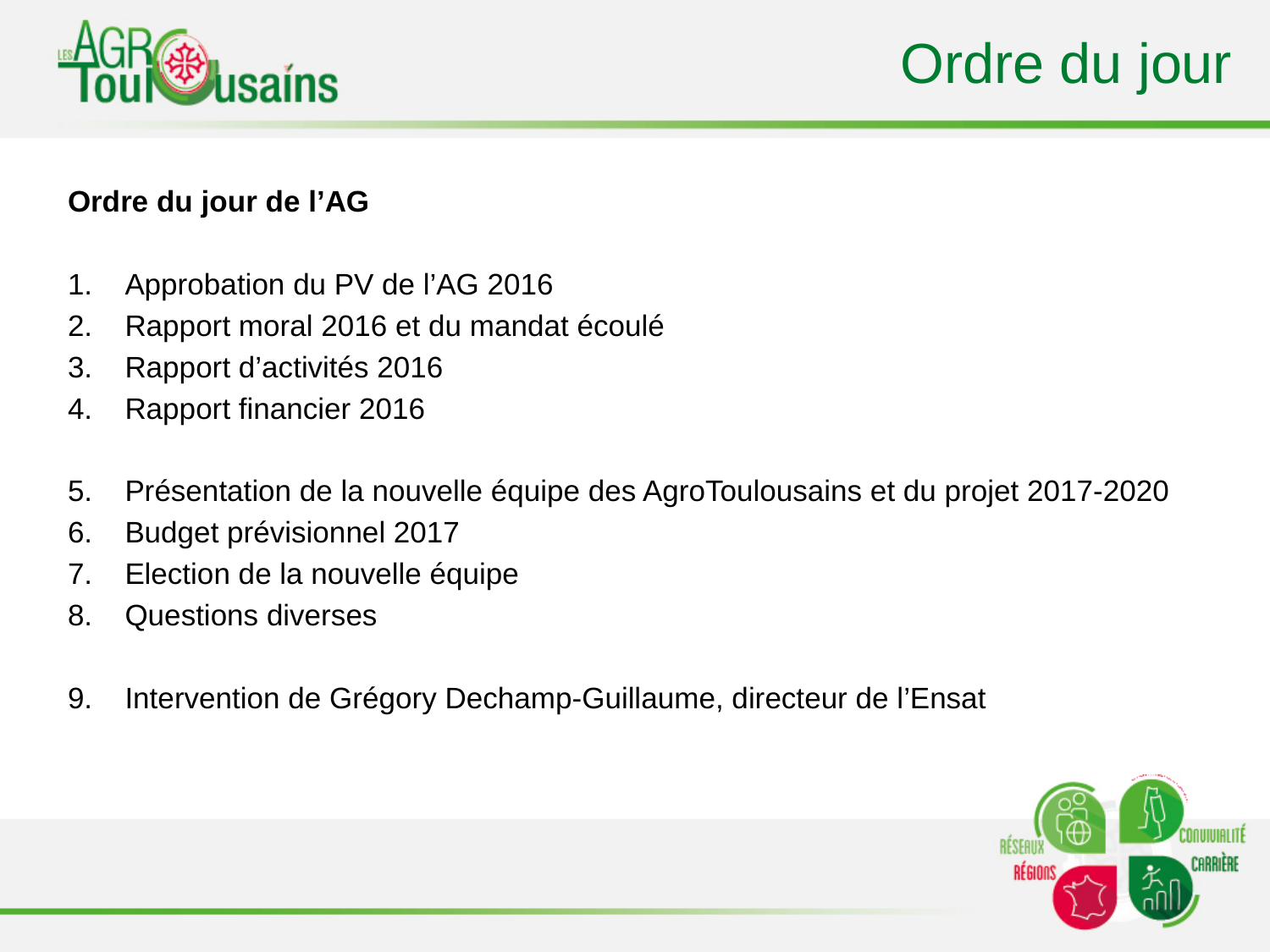

# Ordre du jour
Ordre du jour de l’AG

Approbation du PV de l’AG 2016
Rapport moral 2016 et du mandat écoulé
Rapport d’activités 2016
Rapport financier 2016

Présentation de la nouvelle équipe des AgroToulousains et du projet 2017-2020
Budget prévisionnel 2017
Election de la nouvelle équipe
Questions diverses

Intervention de Grégory Dechamp-Guillaume, directeur de l’Ensat